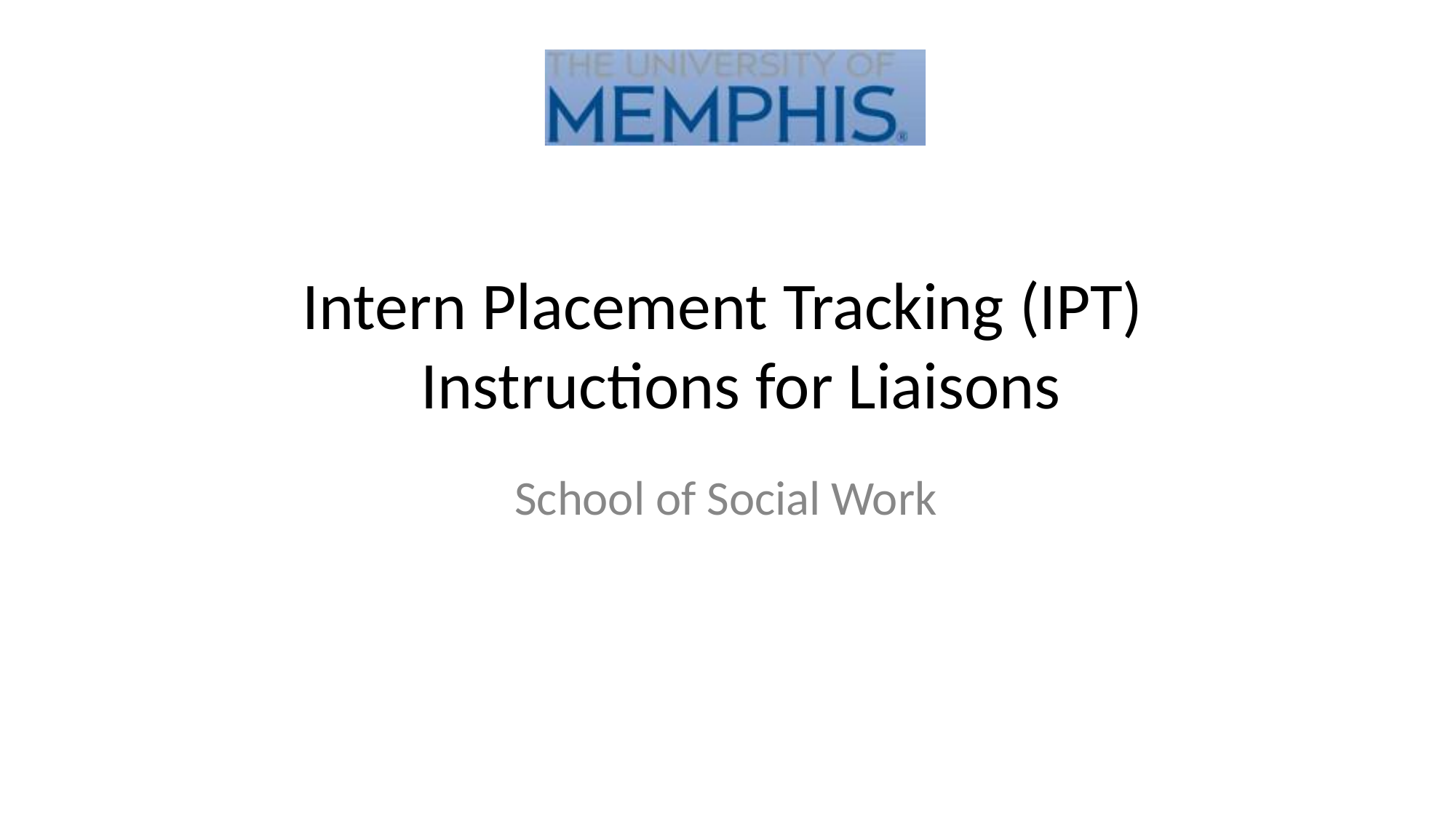

Intern Placement Tracking (IPT)  Instructions for Liaisons
School of Social Work